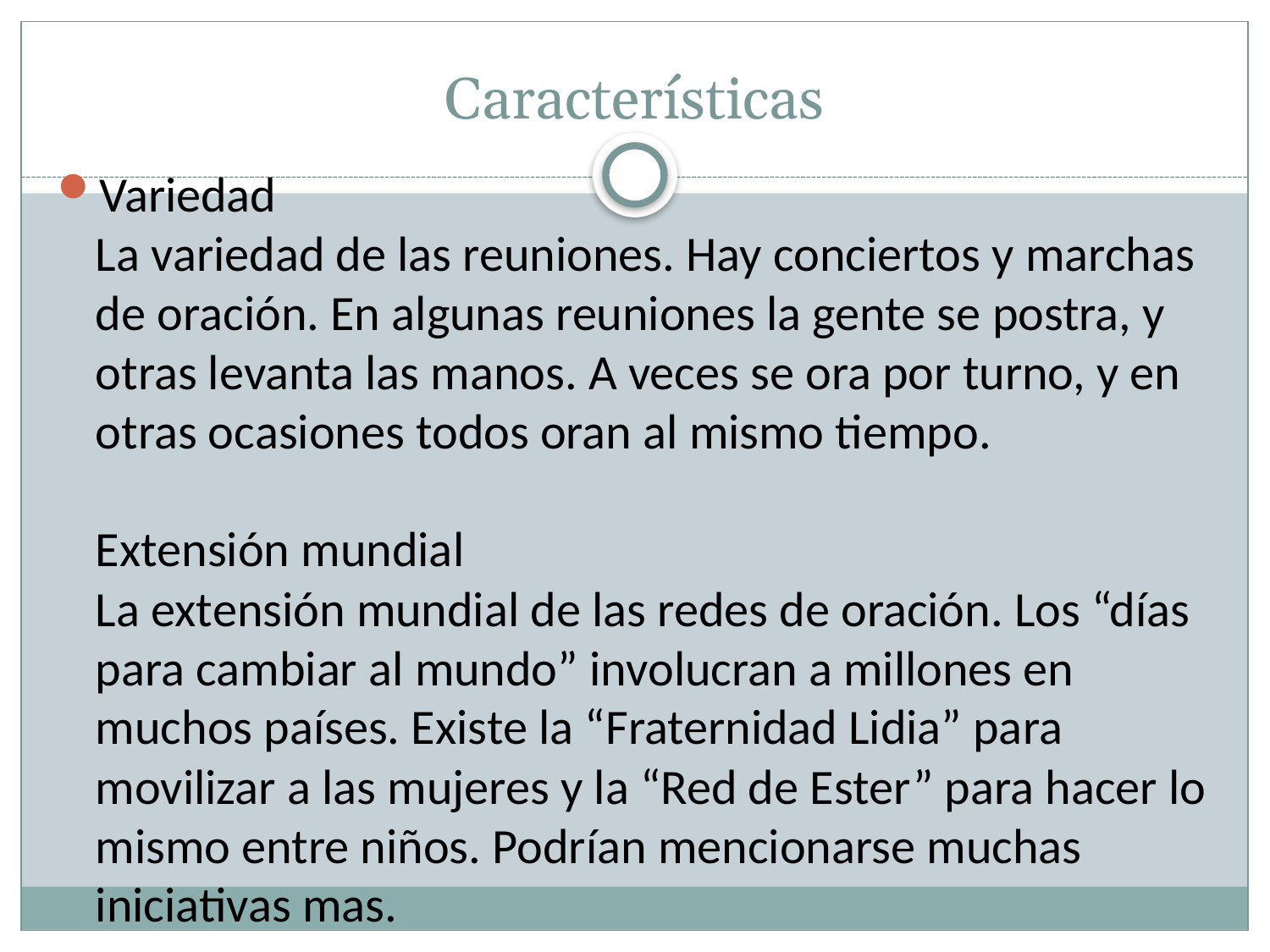

# Características
Variedad
La variedad de las reuniones. Hay conciertos y marchas de oración. En algunas reuniones la gente se postra, y otras levanta las manos. A veces se ora por turno, y en otras ocasiones todos oran al mismo tiempo. 
Extensión mundial
La extensión mundial de las redes de oración. Los “días para cambiar al mundo” involucran a millones en muchos países. Existe la “Fraternidad Lidia” para movilizar a las mujeres y la “Red de Ester” para hacer lo mismo entre niños. Podrían mencionarse muchas iniciativas mas.